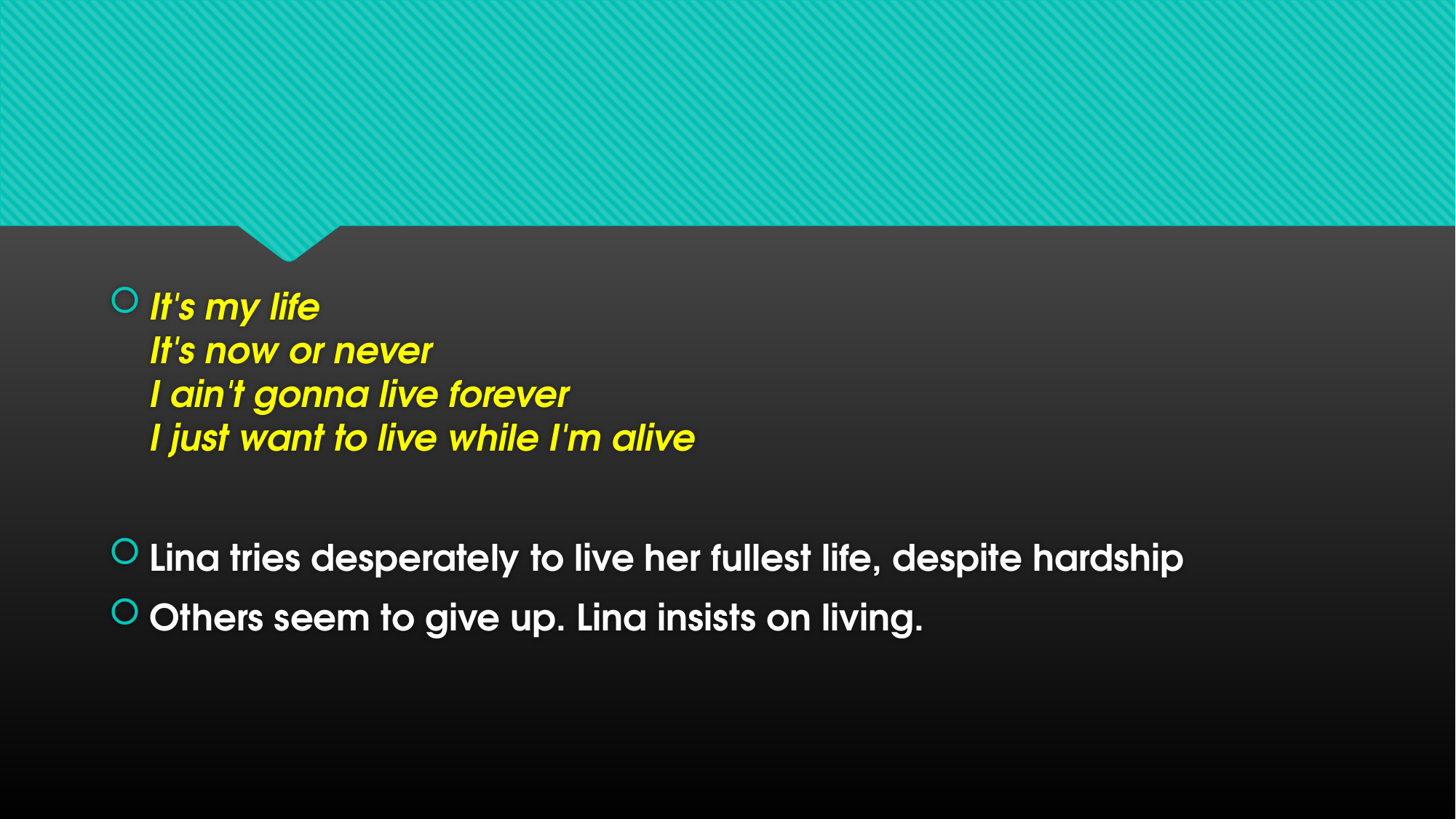

#
It's my life
It's now or never
I ain't gonna live forever
I just want to live while I'm alive

Lina tries desperately to live her fullest life, despite hardship
Others seem to give up. Lina insists on living.